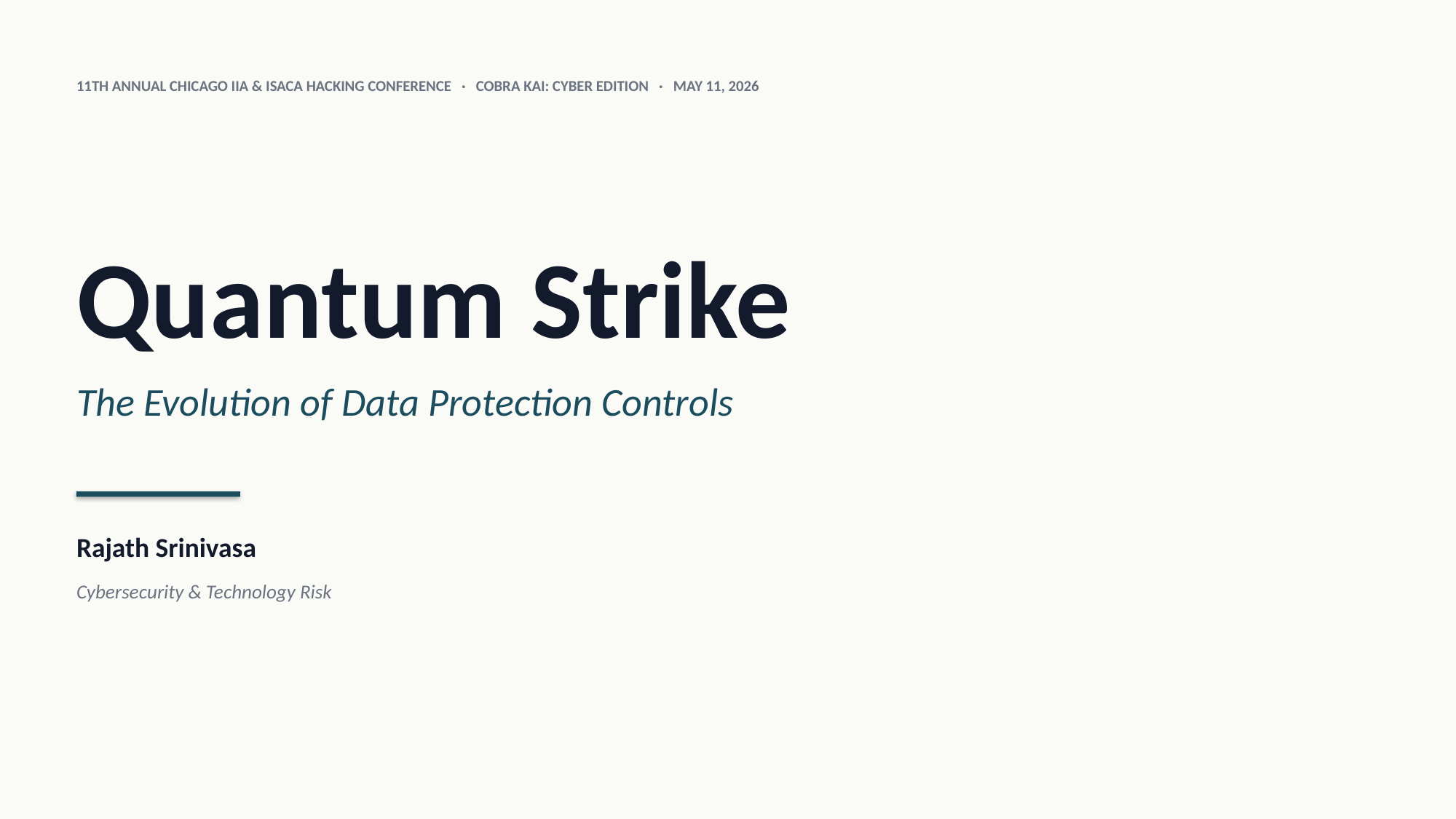

11TH ANNUAL CHICAGO IIA & ISACA HACKING CONFERENCE   ·   COBRA KAI: CYBER EDITION   ·   MAY 11, 2026
Quantum Strike
The Evolution of Data Protection Controls

Rajath Srinivasa
Cybersecurity & Technology Risk